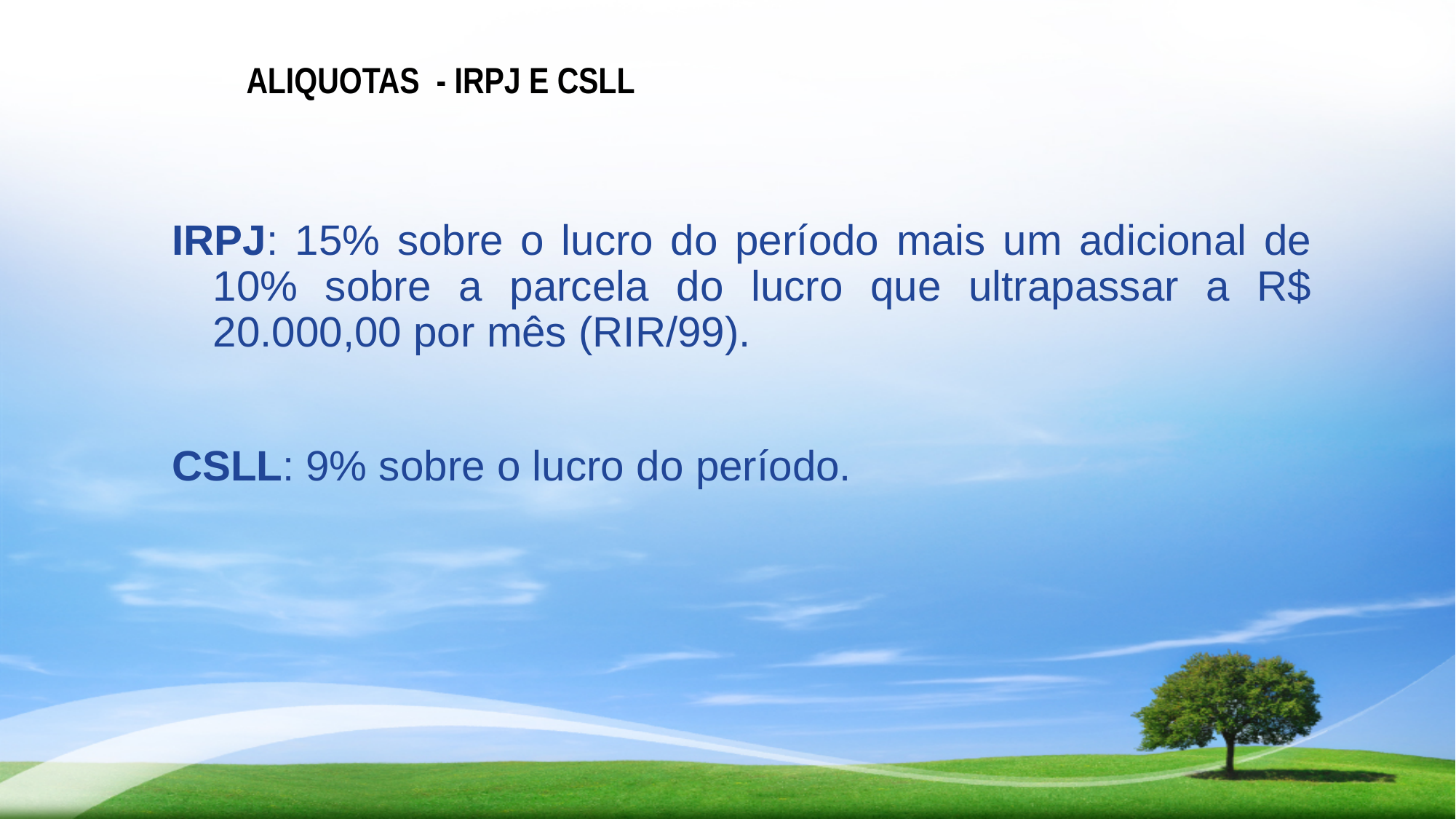

# ALIQUOTAS  - IRPJ E CSLL

IRPJ: 15% sobre o lucro do período mais um adicional de 10% sobre a parcela do lucro que ultrapassar a R$ 20.000,00 por mês (RIR/99).

CSLL: 9% sobre o lucro do período.